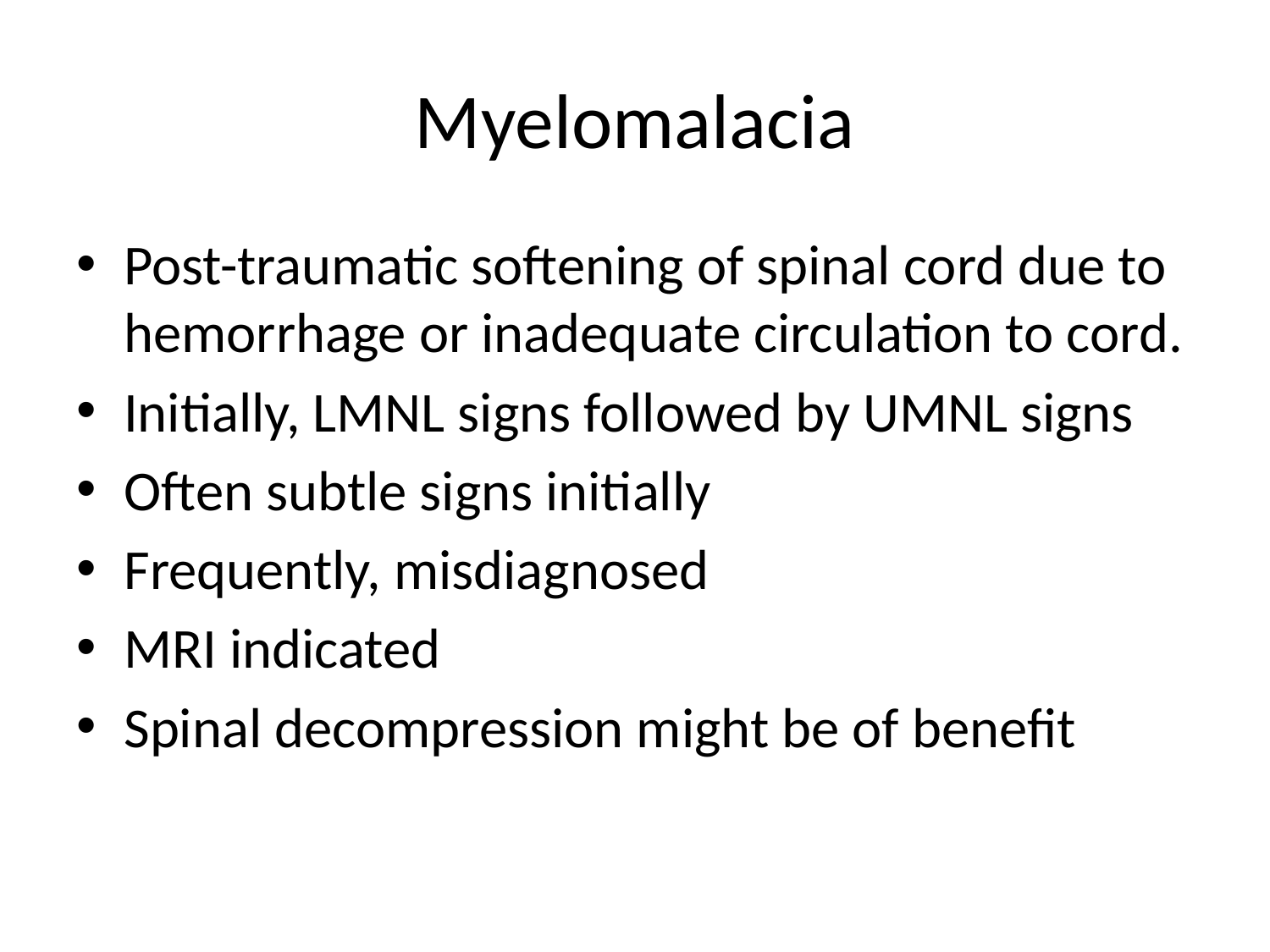

# Myelomalacia
Post-traumatic softening of spinal cord due to hemorrhage or inadequate circulation to cord.
Initially, LMNL signs followed by UMNL signs
Often subtle signs initially
Frequently, misdiagnosed
MRI indicated
Spinal decompression might be of benefit